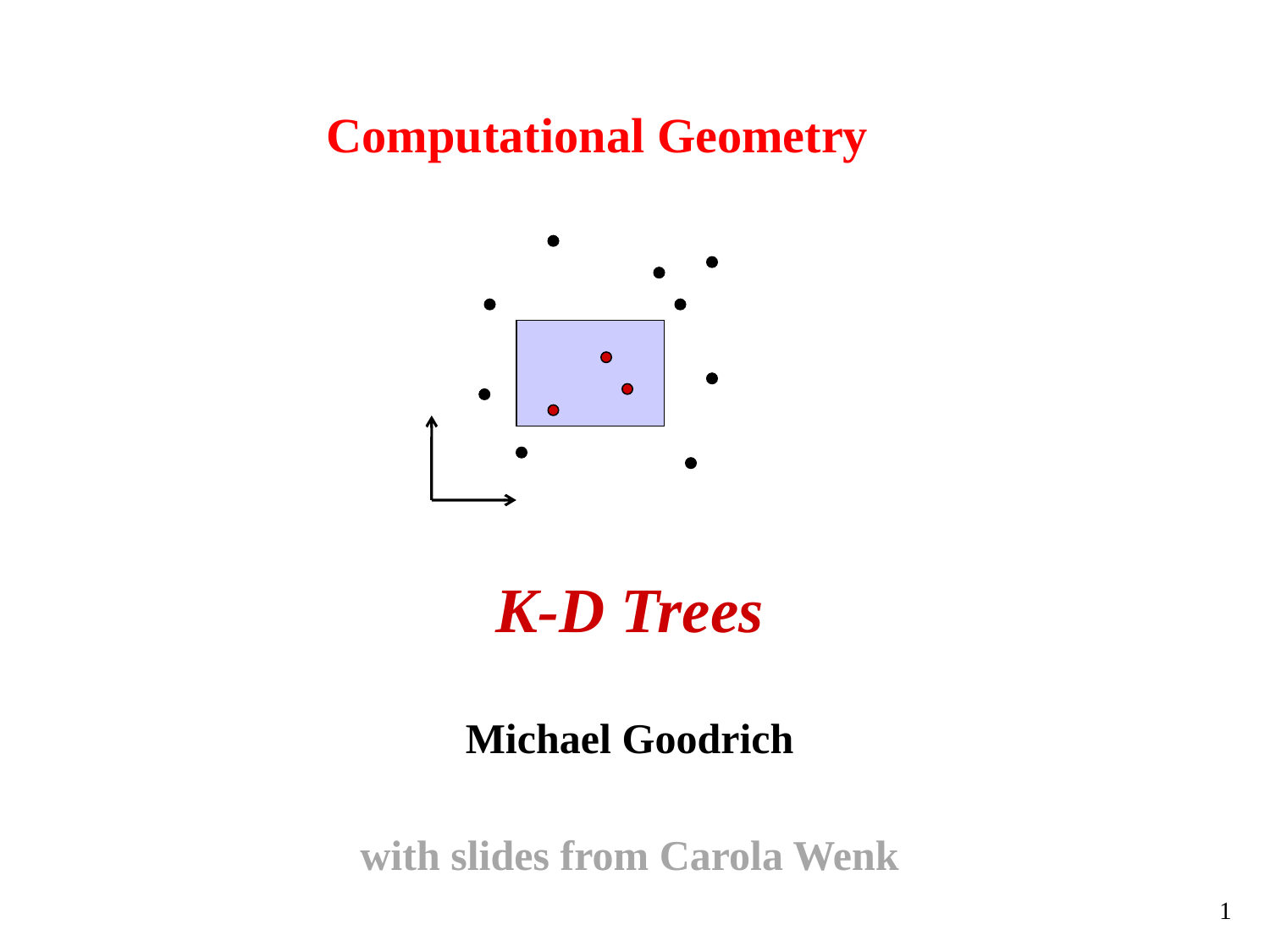

# Computational Geometry

K-D Trees

Michael Goodrich

with slides from Carola Wenk